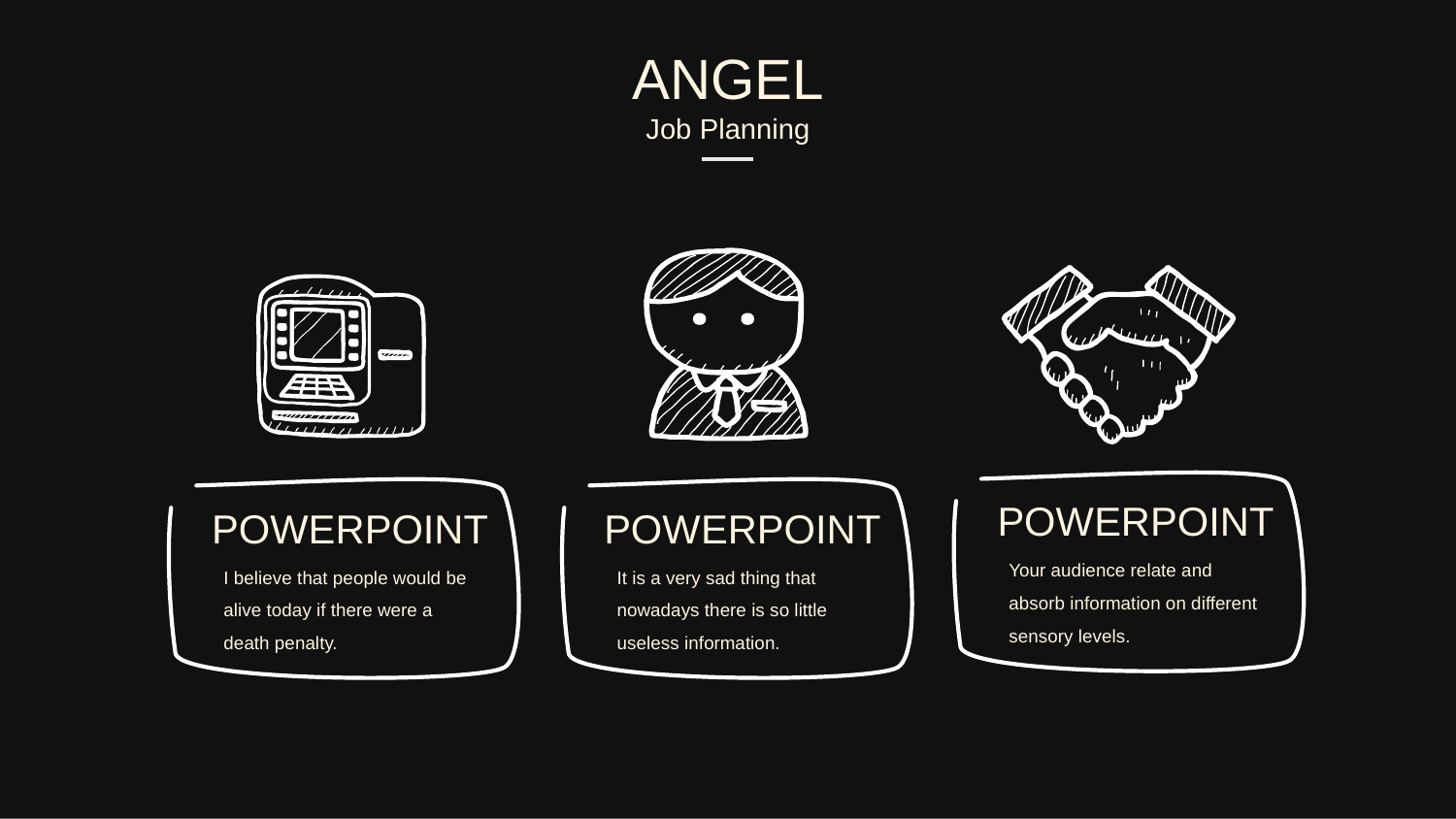

ANGEL
Job Planning

POWERPOINT
POWERPOINT
POWERPOINT
Your audience relate and absorb information on different sensory levels.
I believe that people would be alive today if there were a death penalty.
It is a very sad thing that nowadays there is so little useless information.